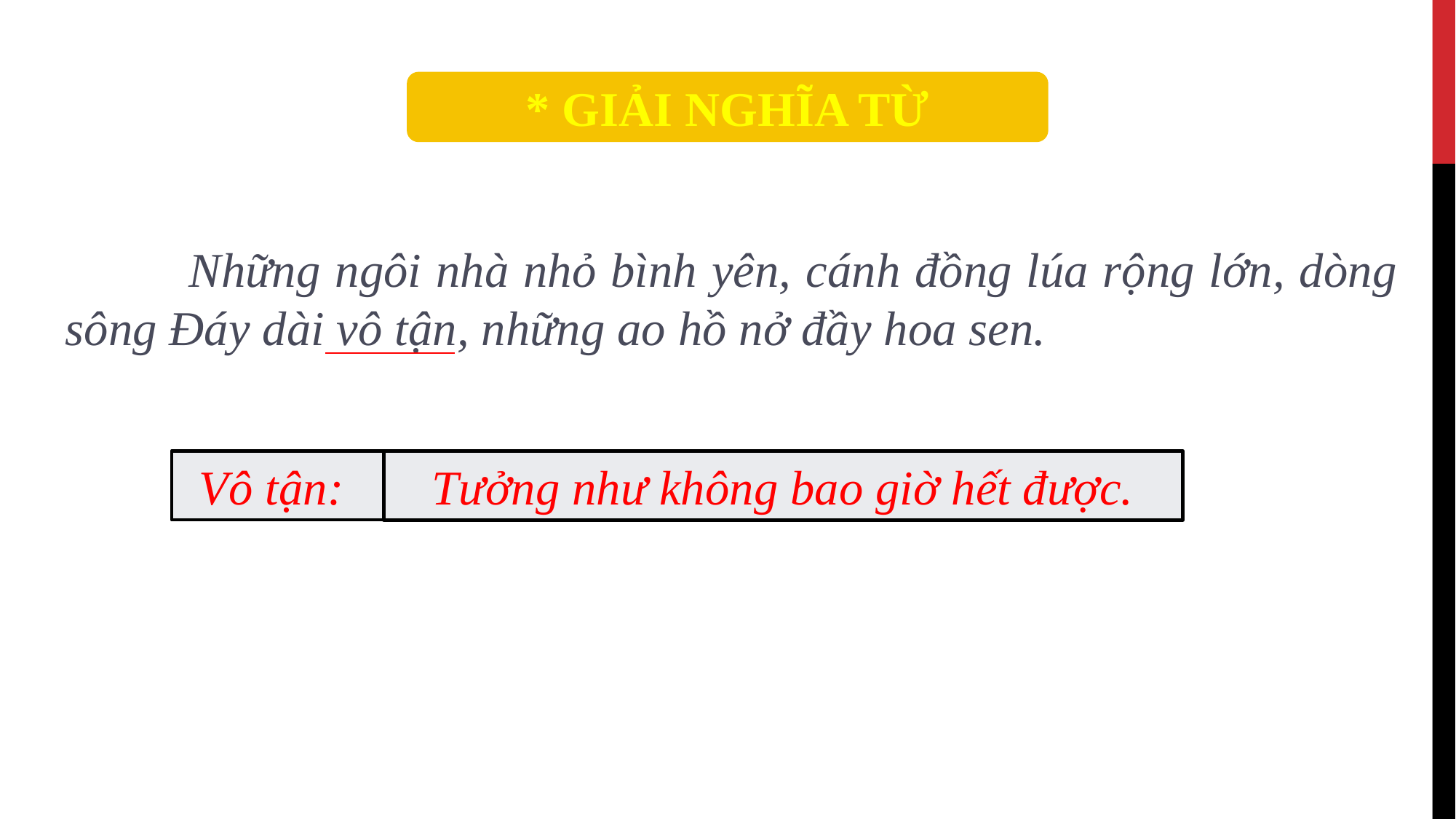

* GIẢI NGHĨA TỪ
	 Những ngôi nhà nhỏ bình yên, cánh đồng lúa rộng lớn, dòng sông Đáy dài vô tận, những ao hồ nở đầy hoa sen.
Vô tận:
Tưởng như không bao giờ hết được.